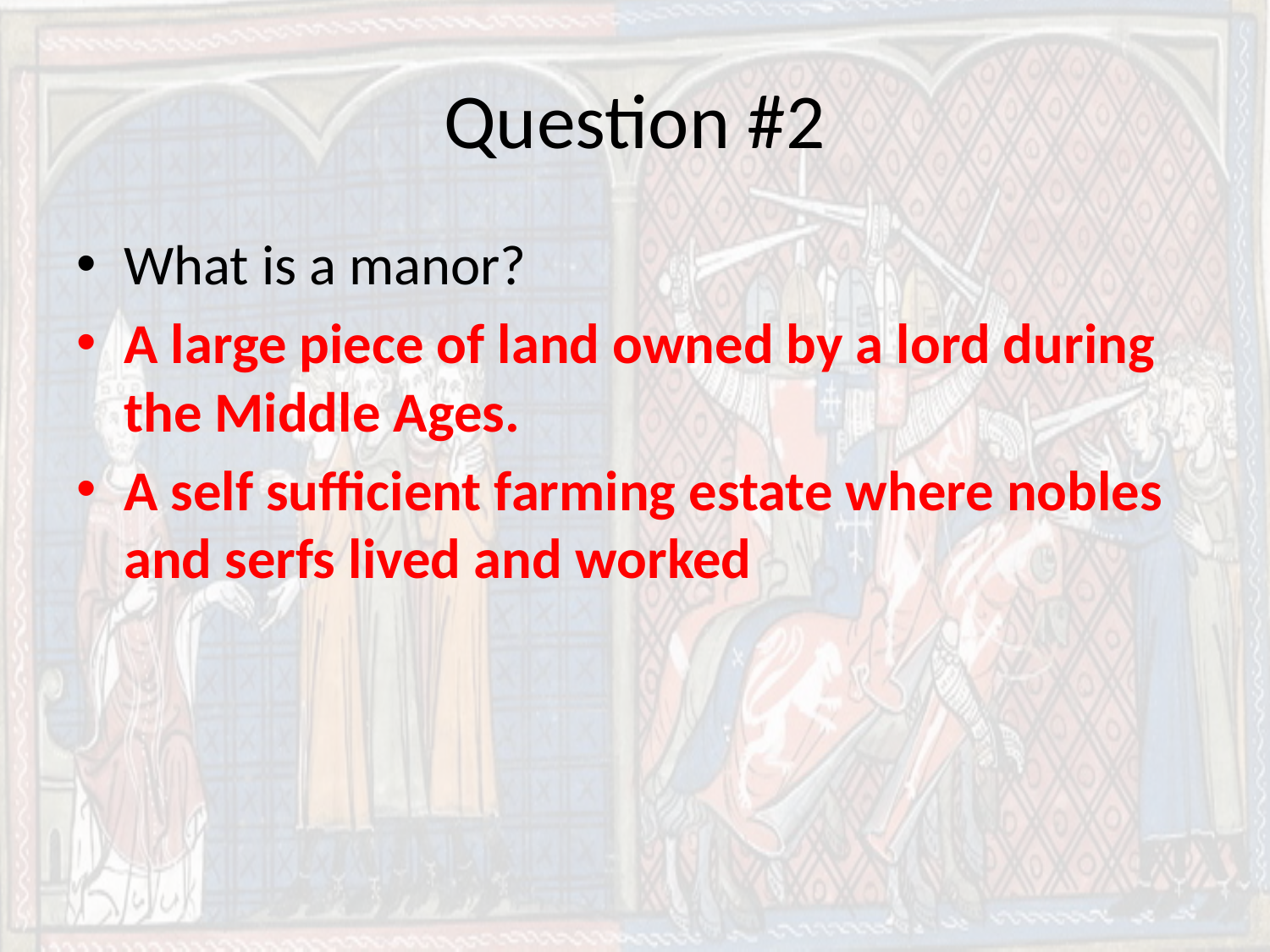

# Question #2
What is a manor?
A large piece of land owned by a lord during the Middle Ages.
A self sufficient farming estate where nobles and serfs lived and worked